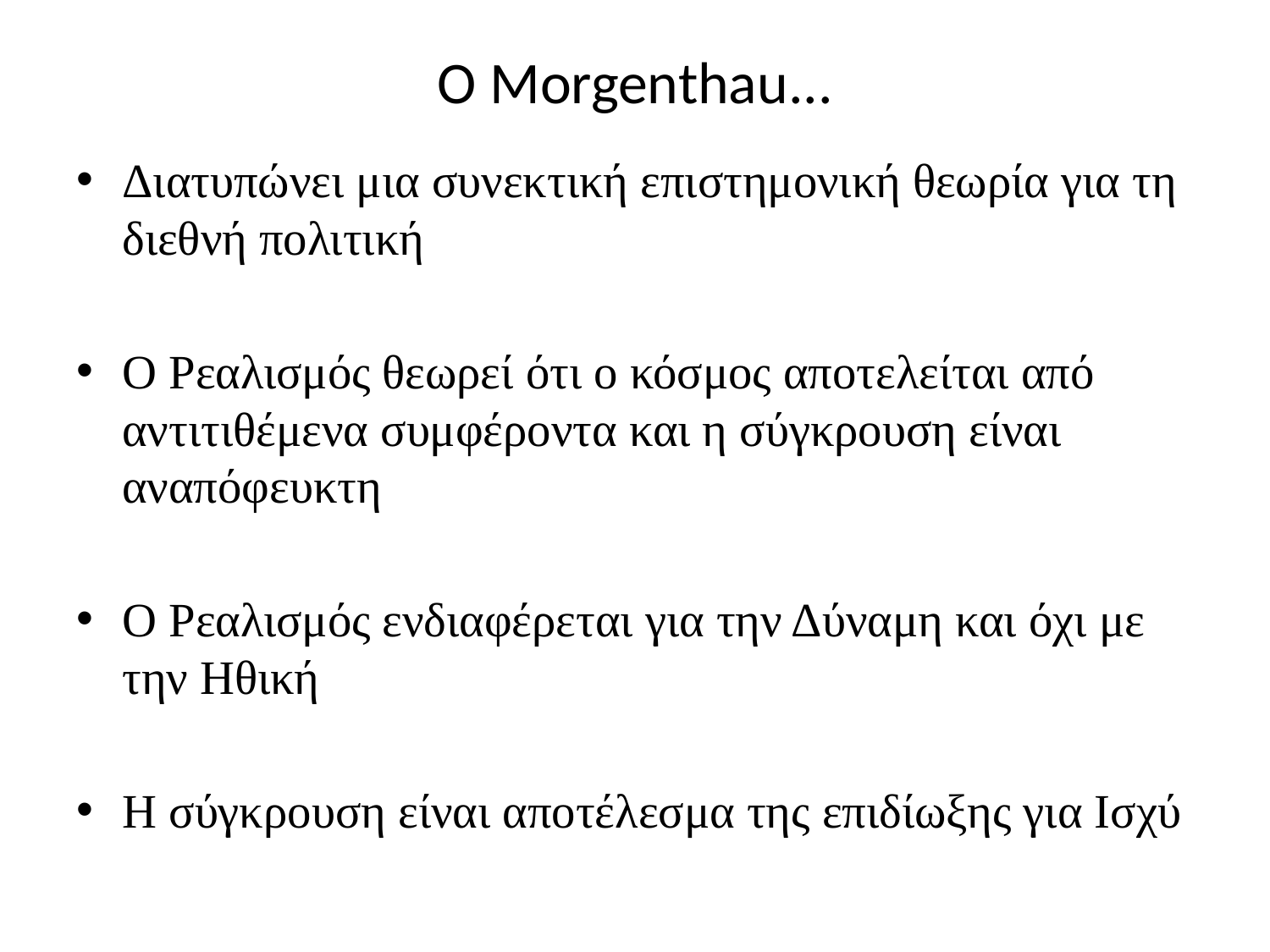

# Ο Morgenthau...
Διατυπώνει μια συνεκτική επιστημονική θεωρία για τη διεθνή πολιτική

Ο Ρεαλισμός θεωρεί ότι ο κόσμος αποτελείται από αντιτιθέμενα συμφέροντα και η σύγκρουση είναι αναπόφευκτη

Ο Ρεαλισμός ενδιαφέρεται για την Δύναμη και όχι με την Ηθική

Η σύγκρουση είναι αποτέλεσμα της επιδίωξης για Ισχύ